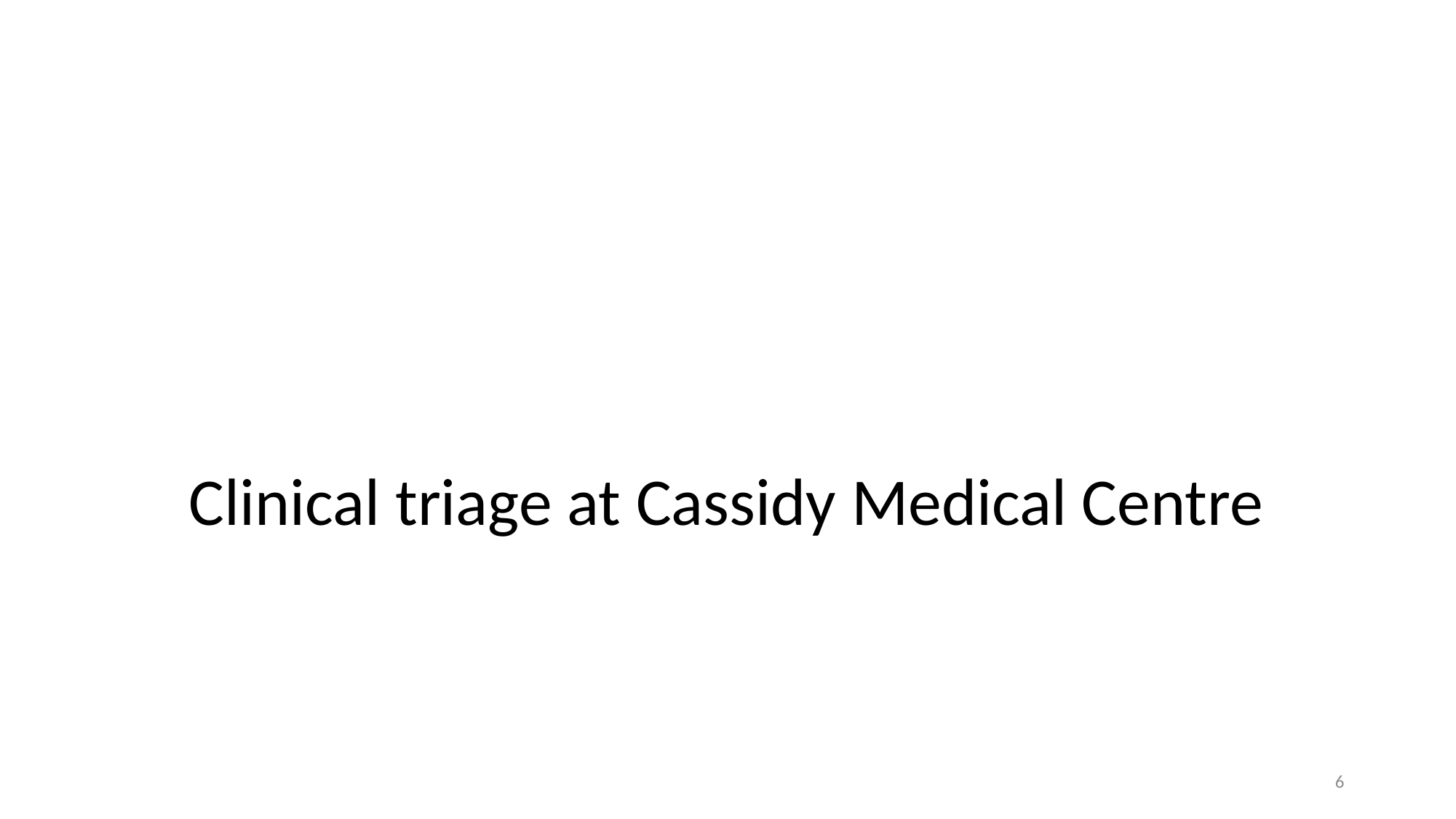

# Clinical triage at Cassidy Medical Centre
6